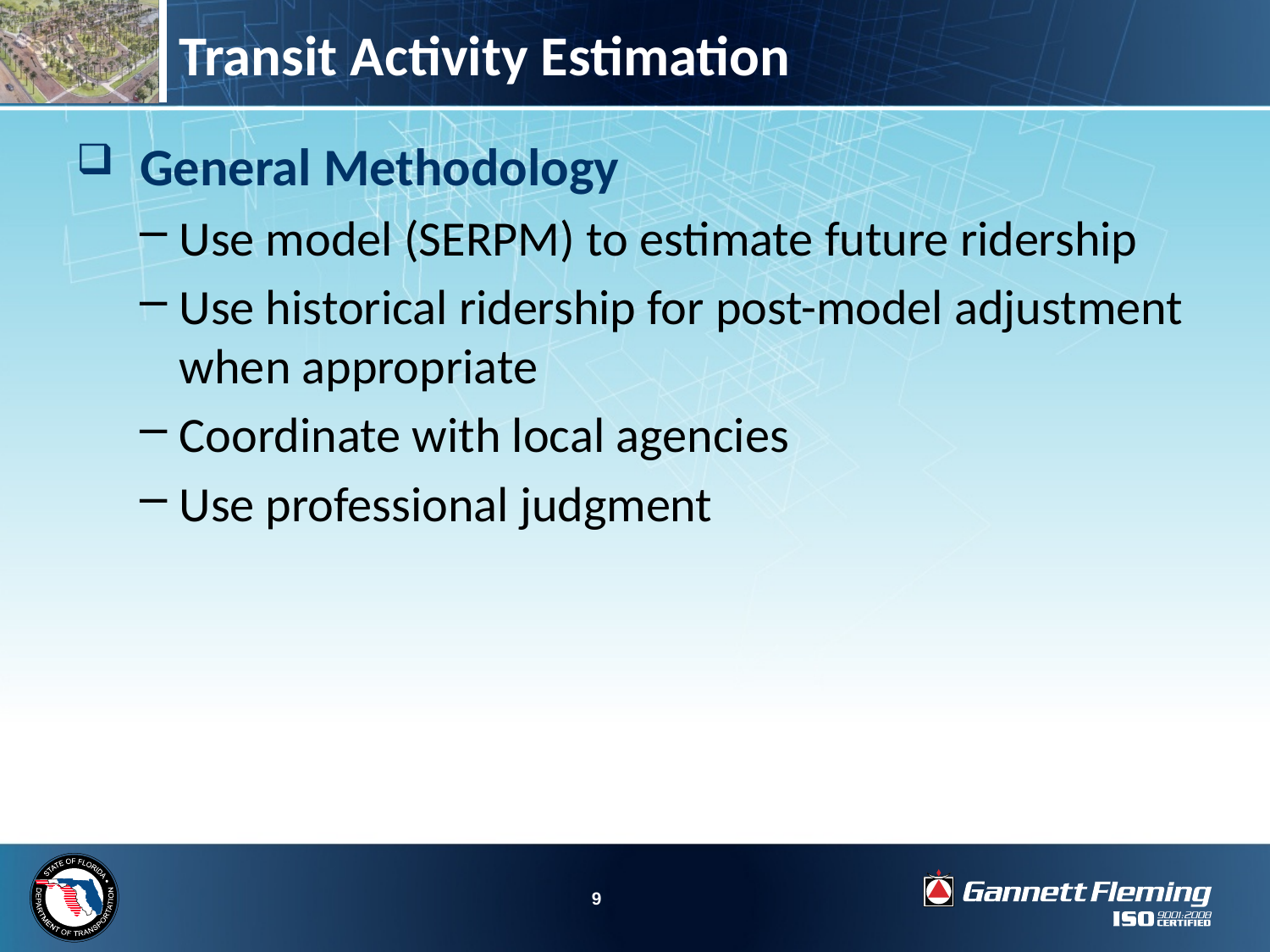

# Transit Activity Estimation
General Methodology
Use model (SERPM) to estimate future ridership
Use historical ridership for post-model adjustment when appropriate
Coordinate with local agencies
Use professional judgment
9